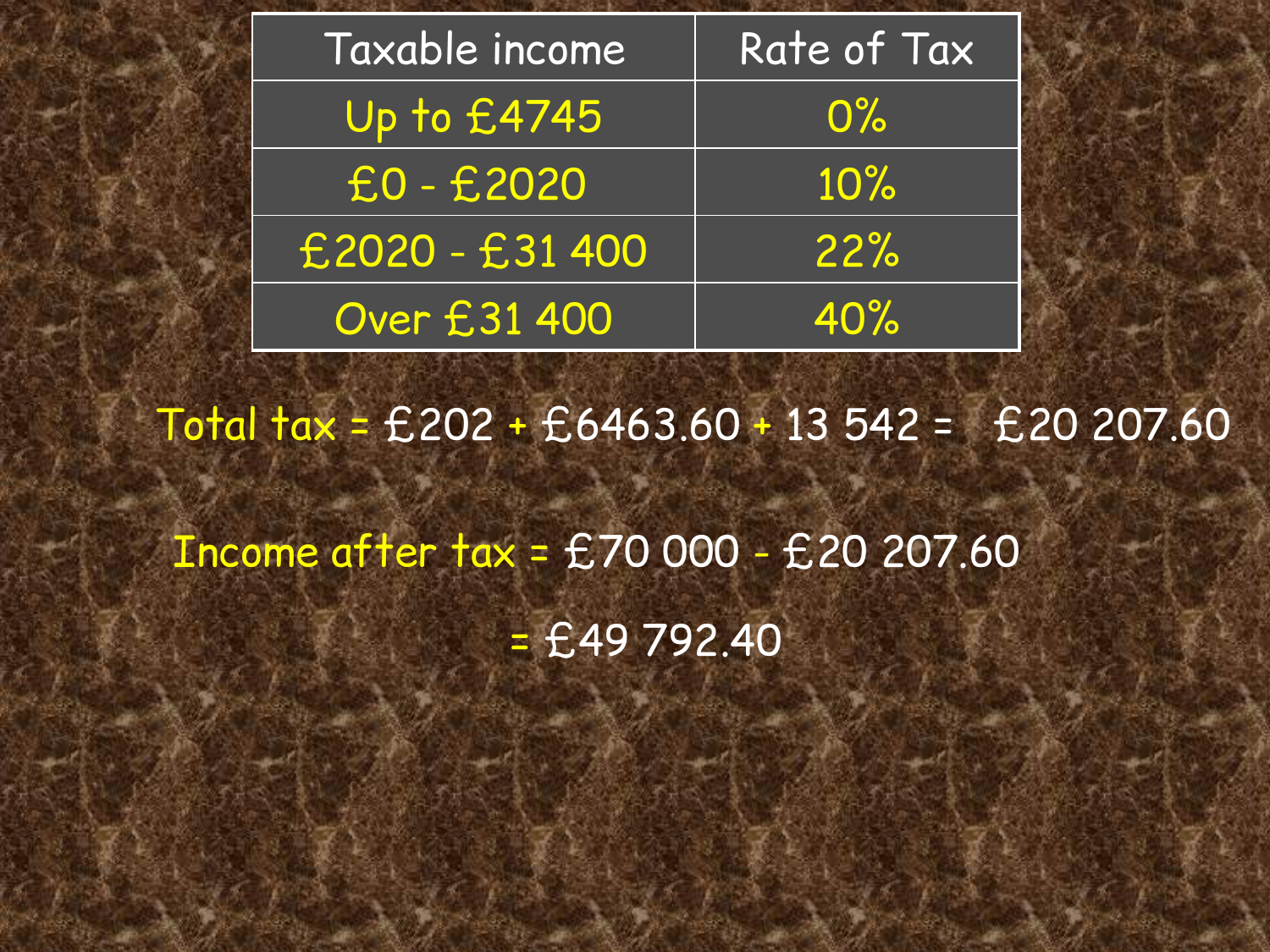

| Taxable income | Rate of Tax |
| --- | --- |
| Up to £4745 | 0% |
| £0 - £2020 | 10% |
| £2020 - £31 400 | 22% |
| Over £31 400 | 40% |
Income Tax
Total tax = £202 + £6463.60 + 13 542 =
£20 207.60
Income after tax = £70 000 - £20 207.60
= £49 792.40